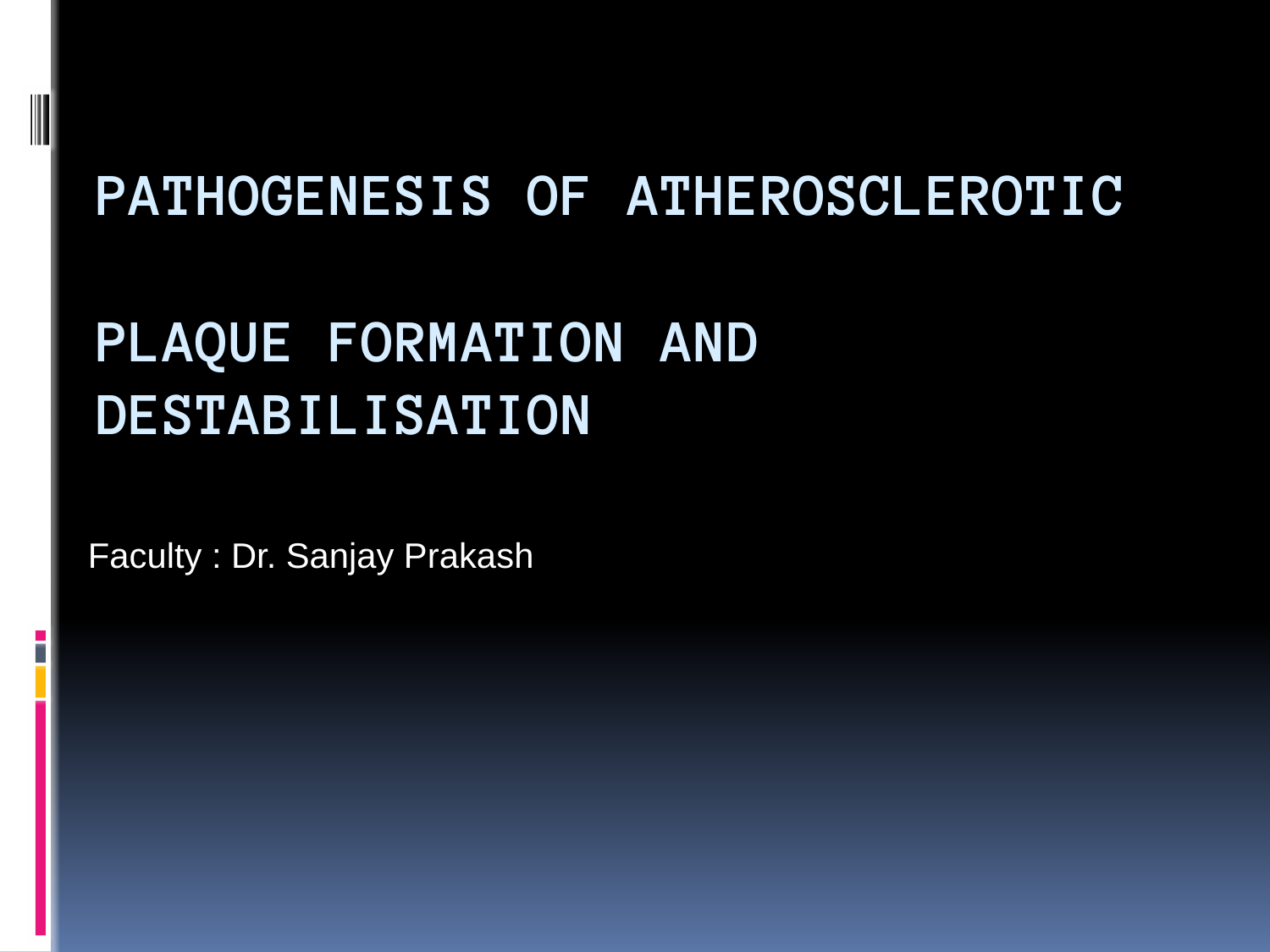

# PATHOGENESIS Of ATHEROSCLEROTIC                               PLAQUE FORMATION AND          DESTABILISATION

Faculty : Dr. Sanjay Prakash